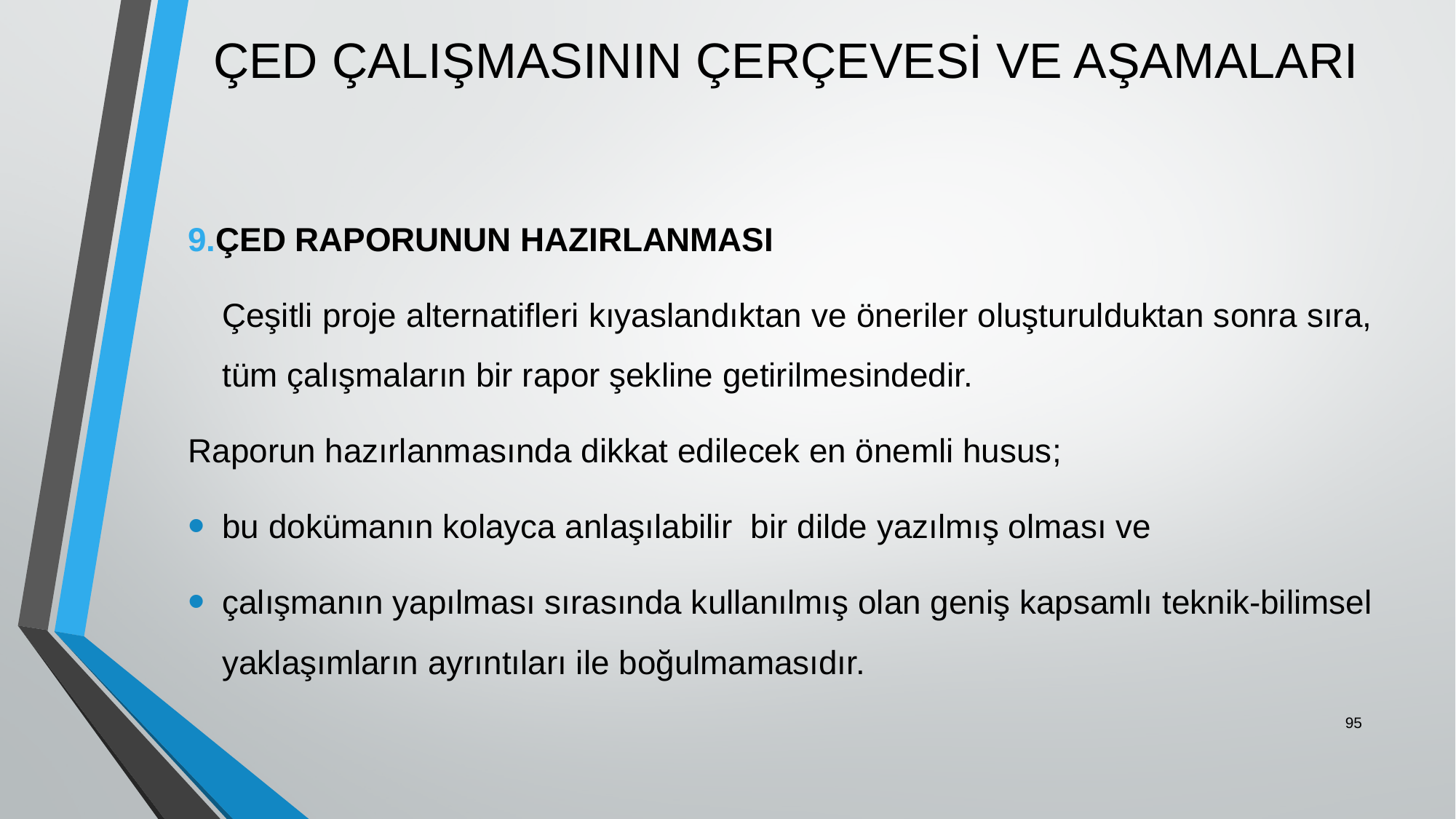

# ÇED ÇALIŞMASININ ÇERÇEVESİ VE AŞAMALARI
9.ÇED RAPORUNUN HAZIRLANMASI
	Çeşitli proje alternatifleri kıyaslandıktan ve öneriler oluşturulduktan sonra sıra, tüm çalışmaların bir rapor şekline getirilmesindedir.
Raporun hazırlanmasında dikkat edilecek en önemli husus;
bu dokümanın kolayca anlaşılabilir  bir dilde yazılmış olması ve
çalışmanın yapılması sırasında kullanılmış olan geniş kapsamlı teknik-bilimsel yaklaşımların ayrıntıları ile boğulmamasıdır.
95